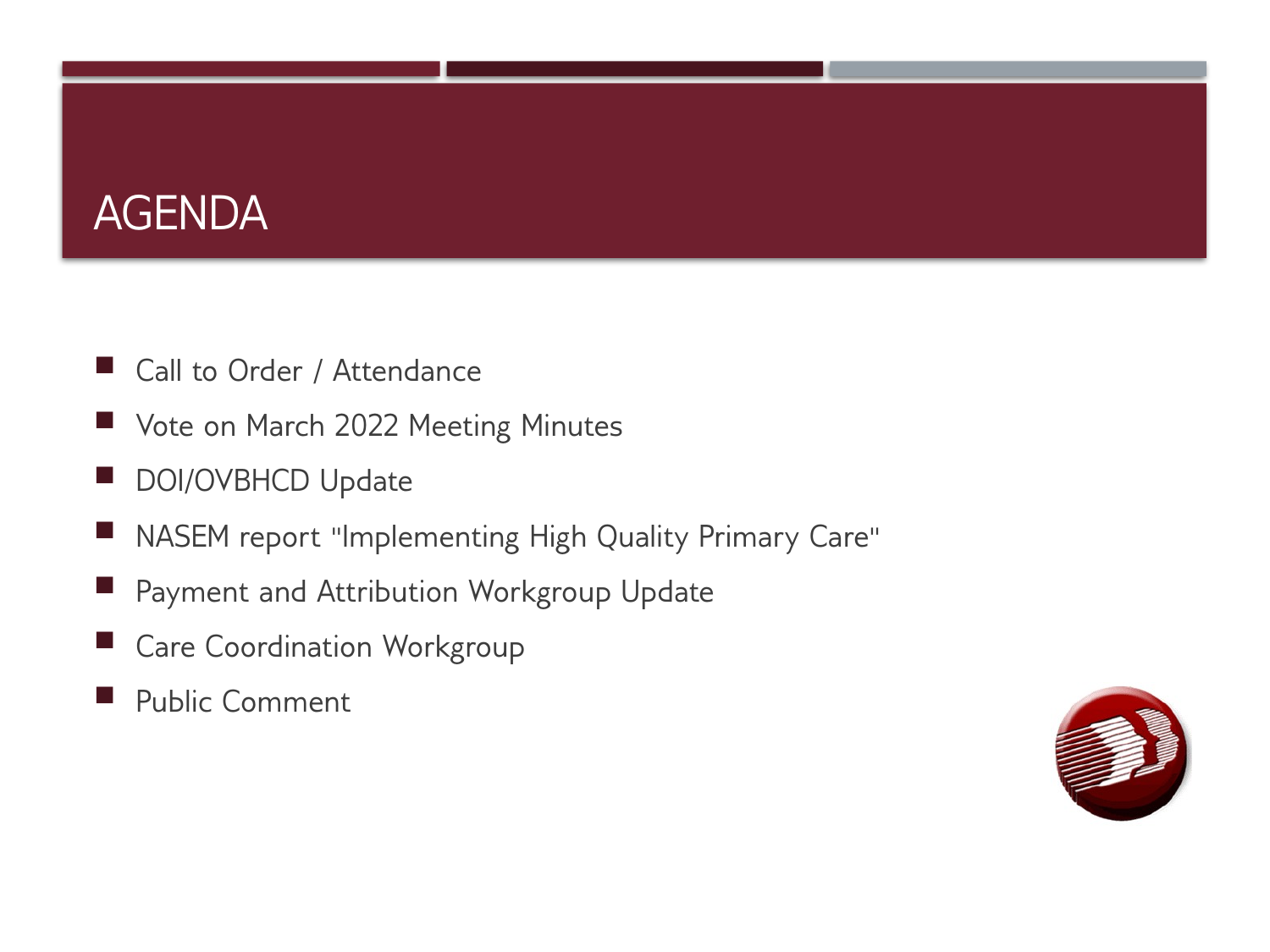

# agenda
Call to Order / Attendance
Vote on March 2022 Meeting Minutes
DOI/OVBHCD Update
NASEM report "Implementing High Quality Primary Care"
Payment and Attribution Workgroup Update
Care Coordination Workgroup
Public Comment